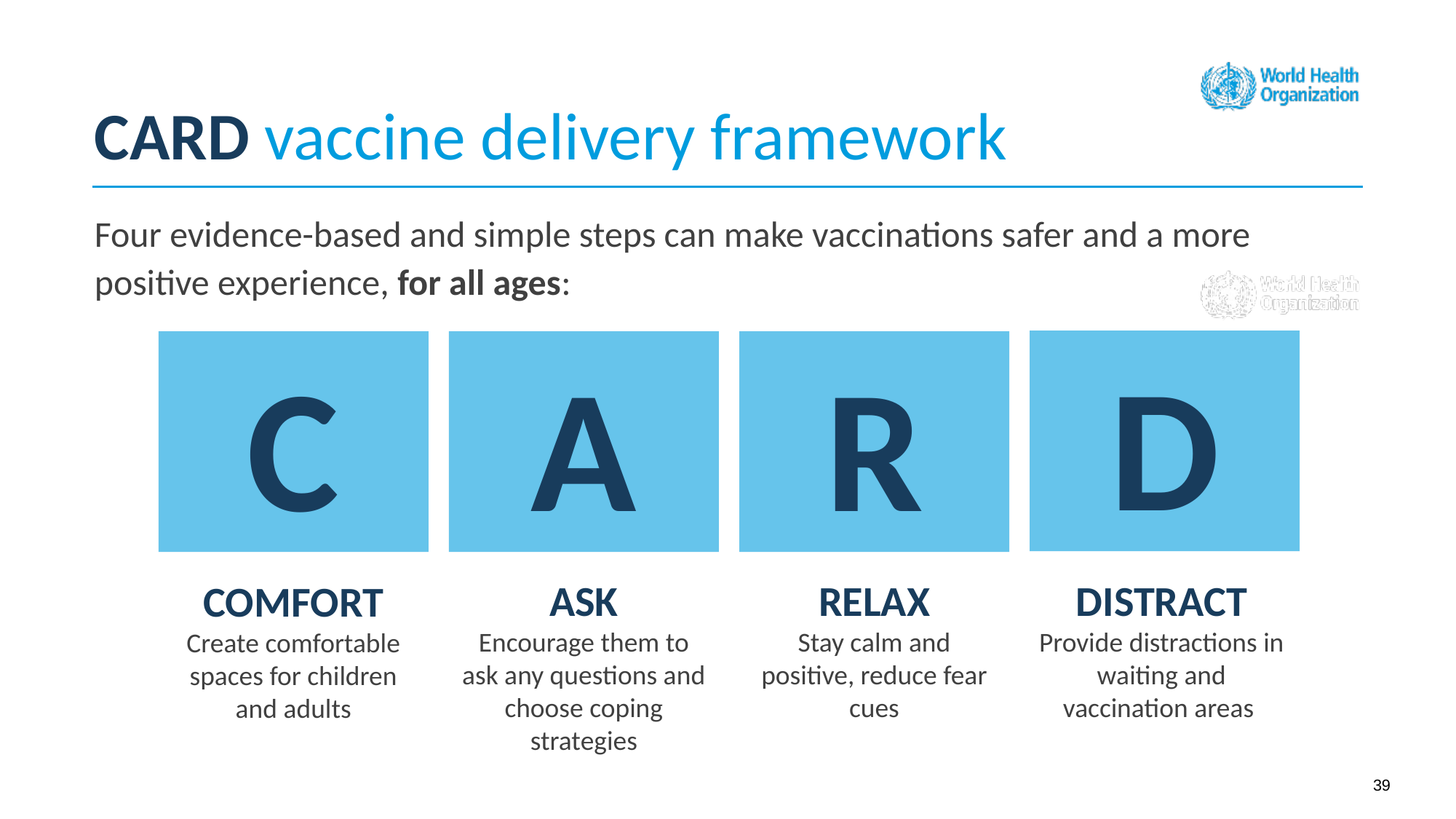

CARD vaccine delivery framework
Four evidence-based and simple steps can make vaccinations safer and a more positive experience, for all ages:
D
C
A
R
DISTRACT
Provide distractions in waiting and vaccination areas
ASK
Encourage them to ask any questions and choose coping strategies
RELAX
Stay calm and positive, reduce fear cues
COMFORT
Create comfortable spaces for children and adults